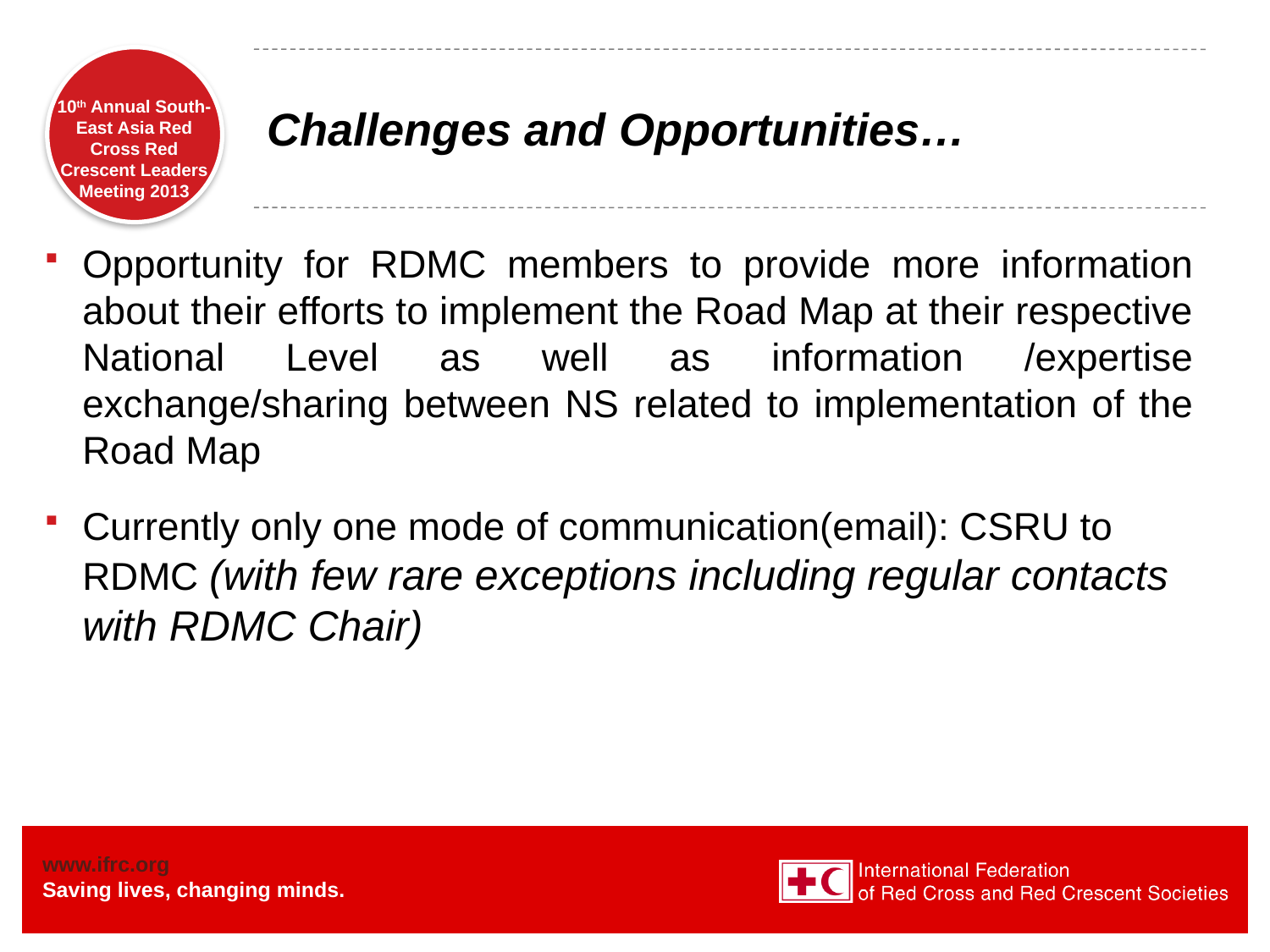

# Challenges and Opportunities…
Opportunity for RDMC members to provide more information about their efforts to implement the Road Map at their respective National Level as well as information /expertise exchange/sharing between NS related to implementation of the Road Map
Currently only one mode of communication(email): CSRU to RDMC (with few rare exceptions including regular contacts with RDMC Chair)